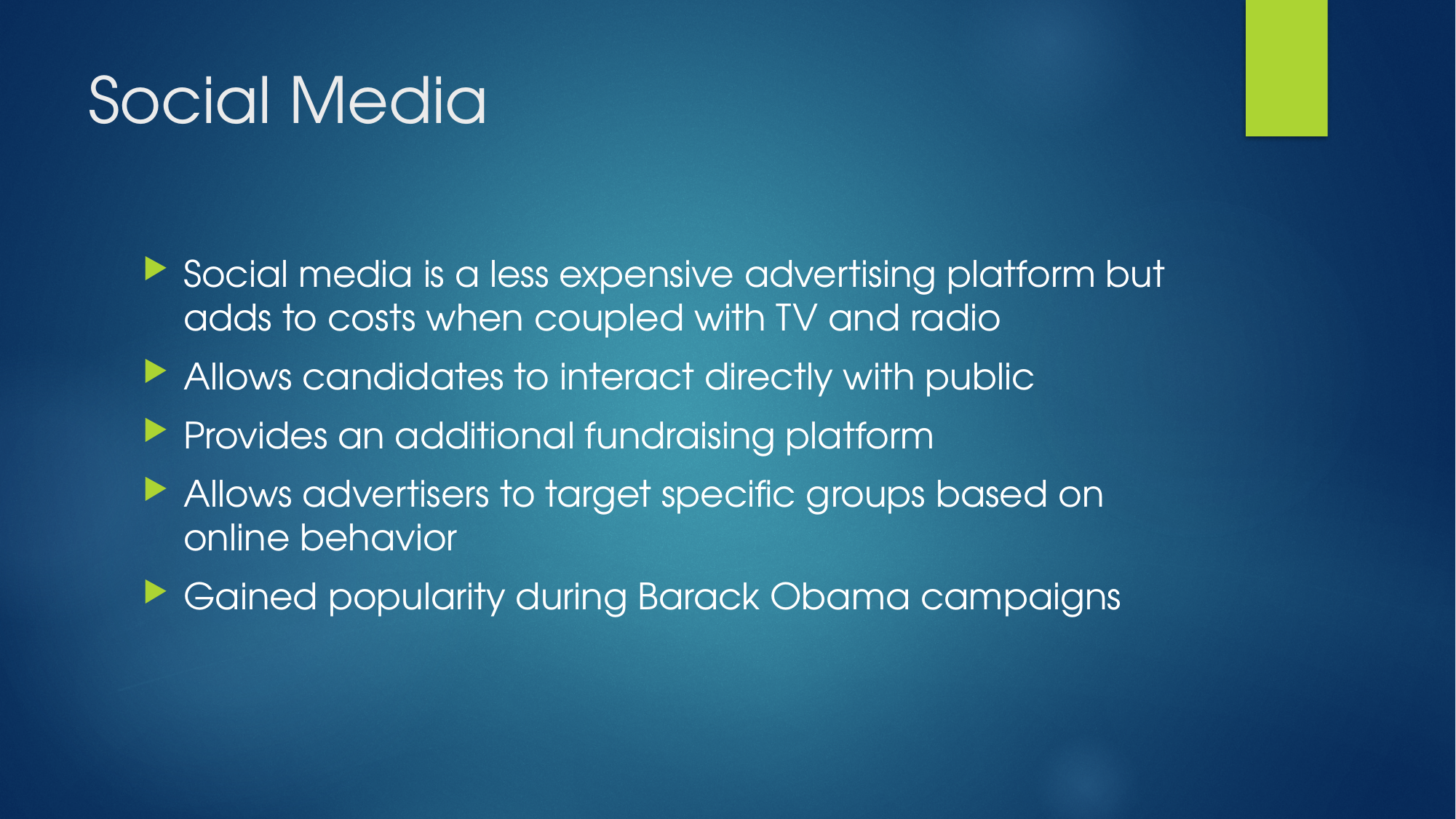

# Social Media
Social media is a less expensive advertising platform but adds to costs when coupled with TV and radio
Allows candidates to interact directly with public
Provides an additional fundraising platform
Allows advertisers to target specific groups based on online behavior
Gained popularity during Barack Obama campaigns